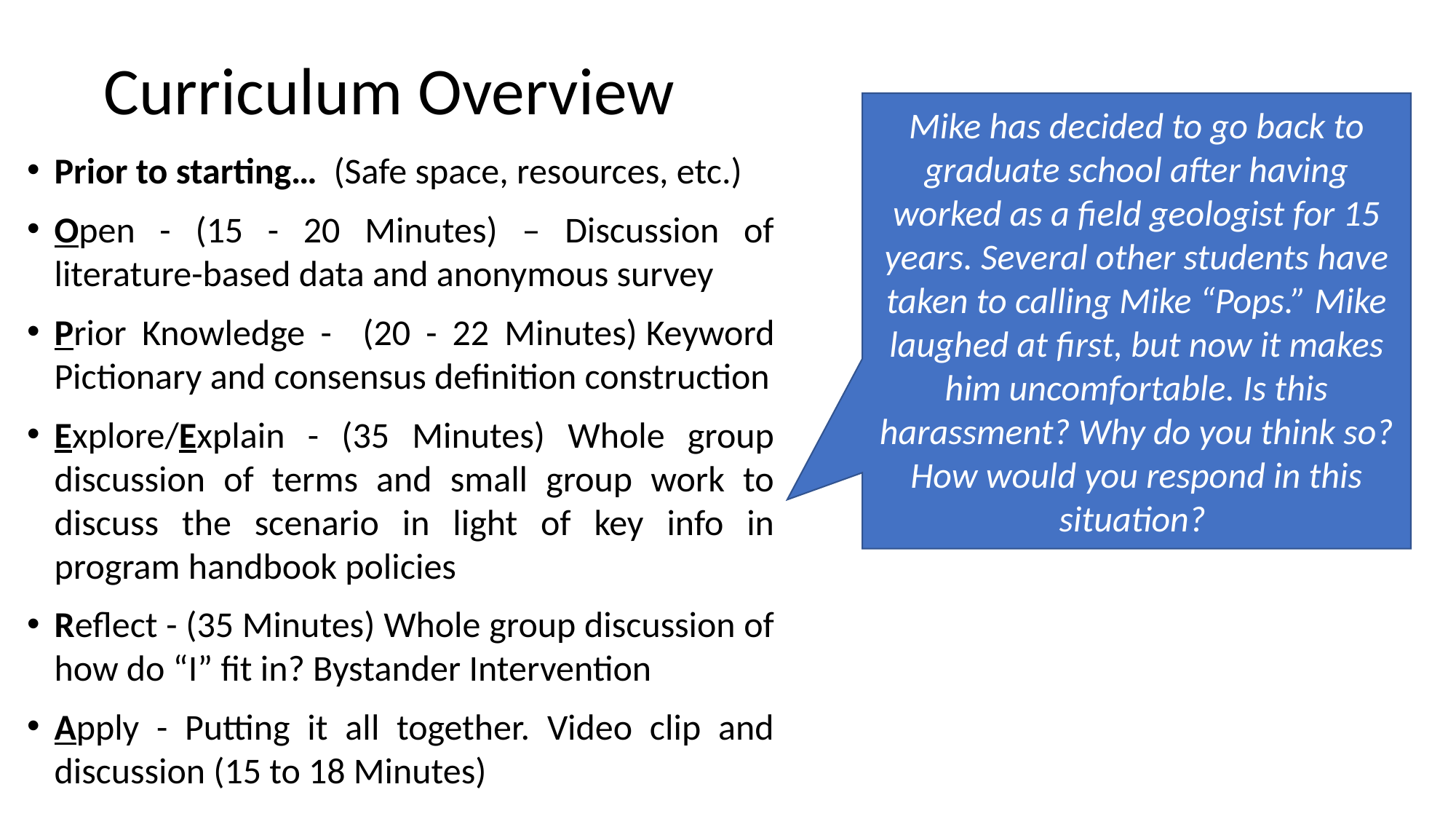

# Curriculum Overview
Mike has decided to go back to graduate school after having worked as a field geologist for 15 years. Several other students have taken to calling Mike “Pops.” Mike laughed at first, but now it makes him uncomfortable. Is this harassment? Why do you think so? How would you respond in this situation?
Prior to starting…  (Safe space, resources, etc.)
Open - (15 - 20 Minutes) – Discussion of literature-based data and anonymous survey
Prior Knowledge -  (20 - 22 Minutes) Keyword Pictionary and consensus definition construction
Explore/Explain - (35 Minutes) Whole group discussion of terms and small group work to discuss the scenario in light of key info in program handbook policies
Reflect - (35 Minutes) Whole group discussion of how do “I” fit in? Bystander Intervention
Apply - Putting it all together. Video clip and discussion (15 to 18 Minutes)